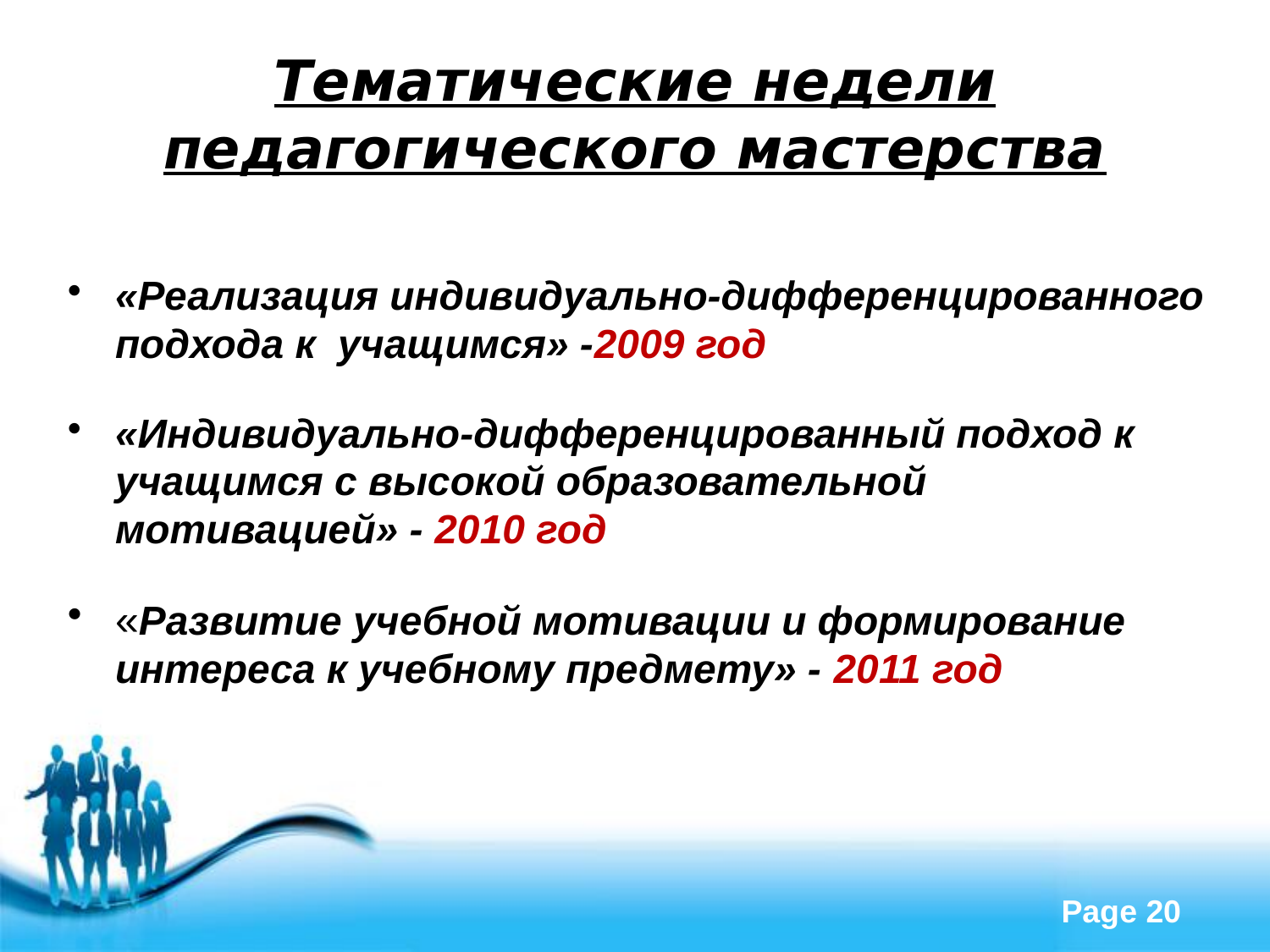

# Тематические недели педагогического мастерства
«Реализация индивидуально-дифференцированного подхода к  учащимся» -2009 год
«Индивидуально-дифференцированный подход к учащимся с высокой образовательной мотивацией» - 2010 год
«Развитие учебной мотивации и формирование интереса к учебному предмету» - 2011 год